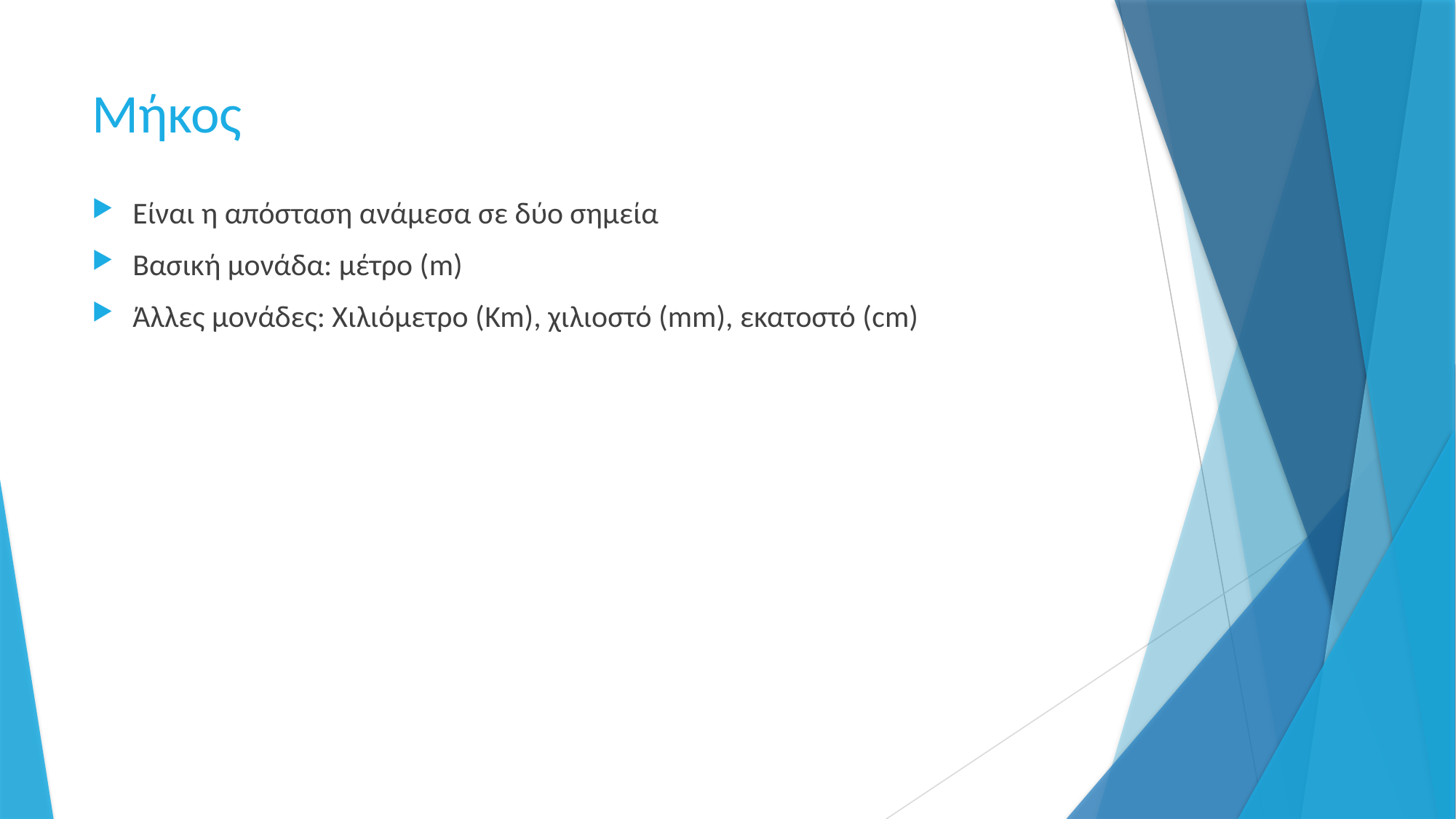

# Μήκος
Είναι η απόσταση ανάμεσα σε δύο σημεία
Βασική μονάδα: μέτρο (m)
Άλλες μονάδες: Χιλιόμετρο (Km), χιλιοστό (mm), εκατοστό (cm)